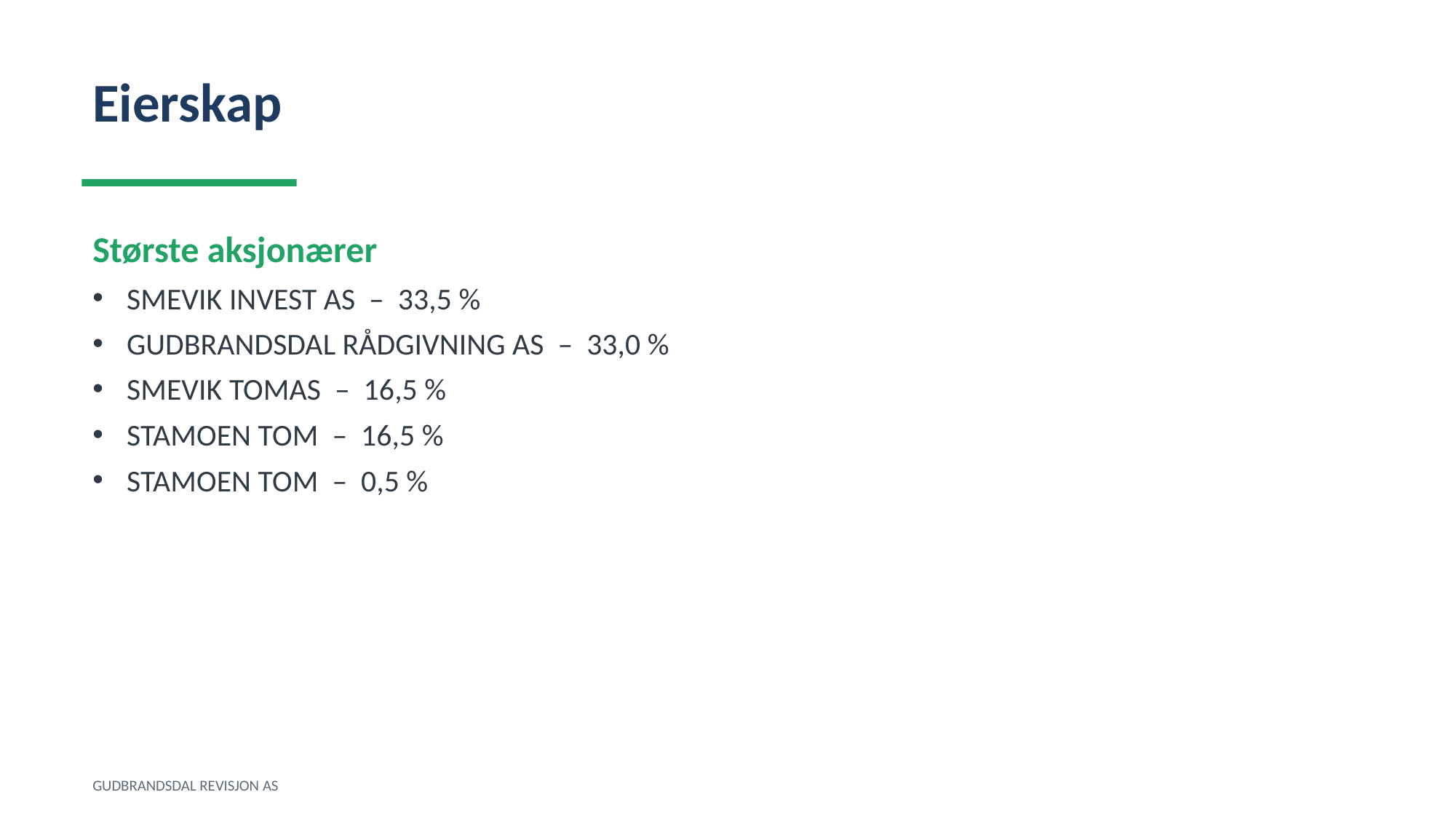

Eierskap

Største aksjonærer
SMEVIK INVEST AS  –  33,5 %
GUDBRANDSDAL RÅDGIVNING AS  –  33,0 %
SMEVIK TOMAS  –  16,5 %
STAMOEN TOM  –  16,5 %
STAMOEN TOM  –  0,5 %
GUDBRANDSDAL REVISJON AS